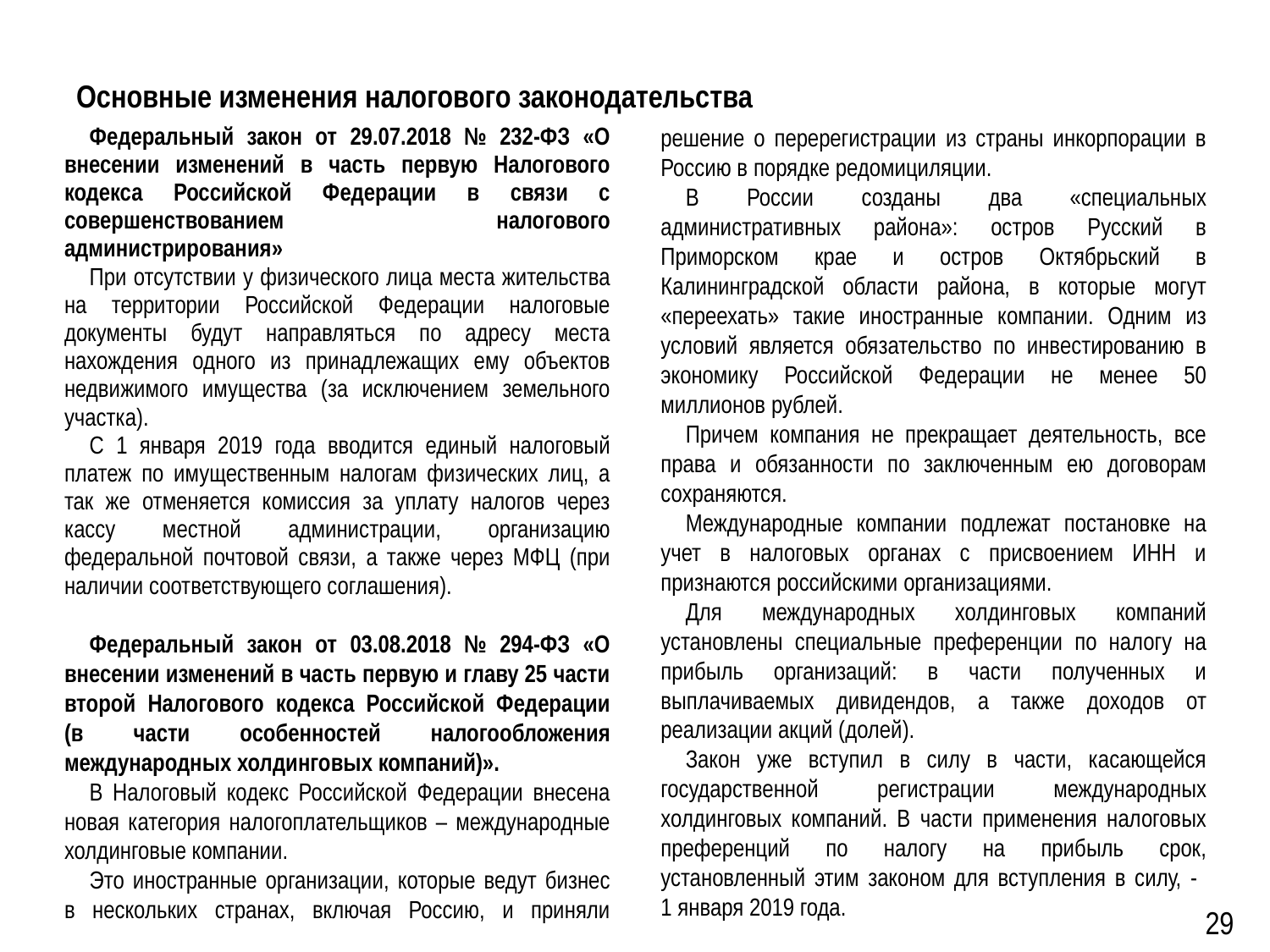

Основные изменения налогового законодательства
Федеральный закон от 29.07.2018 № 232-ФЗ «О внесении изменений в часть первую Налогового кодекса Российской Федерации в связи с совершенствованием налогового администрирования»
При отсутствии у физического лица места жительства на территории Российской Федерации налоговые документы будут направляться по адресу места нахождения одного из принадлежащих ему объектов недвижимого имущества (за исключением земельного участка).
С 1 января 2019 года вводится единый налоговый платеж по имущественным налогам физических лиц, а так же отменяется комиссия за уплату налогов через кассу местной администрации, организацию федеральной почтовой связи, а также через МФЦ (при наличии соответствующего соглашения).

Федеральный закон от 03.08.2018 № 294-ФЗ «О внесении изменений в часть первую и главу 25 части второй Налогового кодекса Российской Федерации (в части особенностей налогообложения международных холдинговых компаний)».
В Налоговый кодекс Российской Федерации внесена новая категория налогоплательщиков – международные холдинговые компании.
Это иностранные организации, которые ведут бизнес в нескольких странах, включая Россию, и приняли решение о перерегистрации из страны инкорпорации в Россию в порядке редомициляции.
В России созданы два «специальных административных района»: остров Русский в Приморском крае и остров Октябрьский в Калининградской области района, в которые могут «переехать» такие иностранные компании. Одним из условий является обязательство по инвестированию в экономику Российской Федерации не менее 50 миллионов рублей.
Причем компания не прекращает деятельность, все права и обязанности по заключенным ею договорам сохраняются.
Международные компании подлежат постановке на учет в налоговых органах с присвоением ИНН и признаются российскими организациями.
Для международных холдинговых компаний установлены специальные преференции по налогу на прибыль организаций: в части полученных и выплачиваемых дивидендов, а также доходов от реализации акций (долей).
Закон уже вступил в силу в части, касающейся государственной регистрации международных холдинговых компаний. В части применения налоговых преференций по налогу на прибыль срок, установленный этим законом для вступления в силу, -
1 января 2019 года.
29